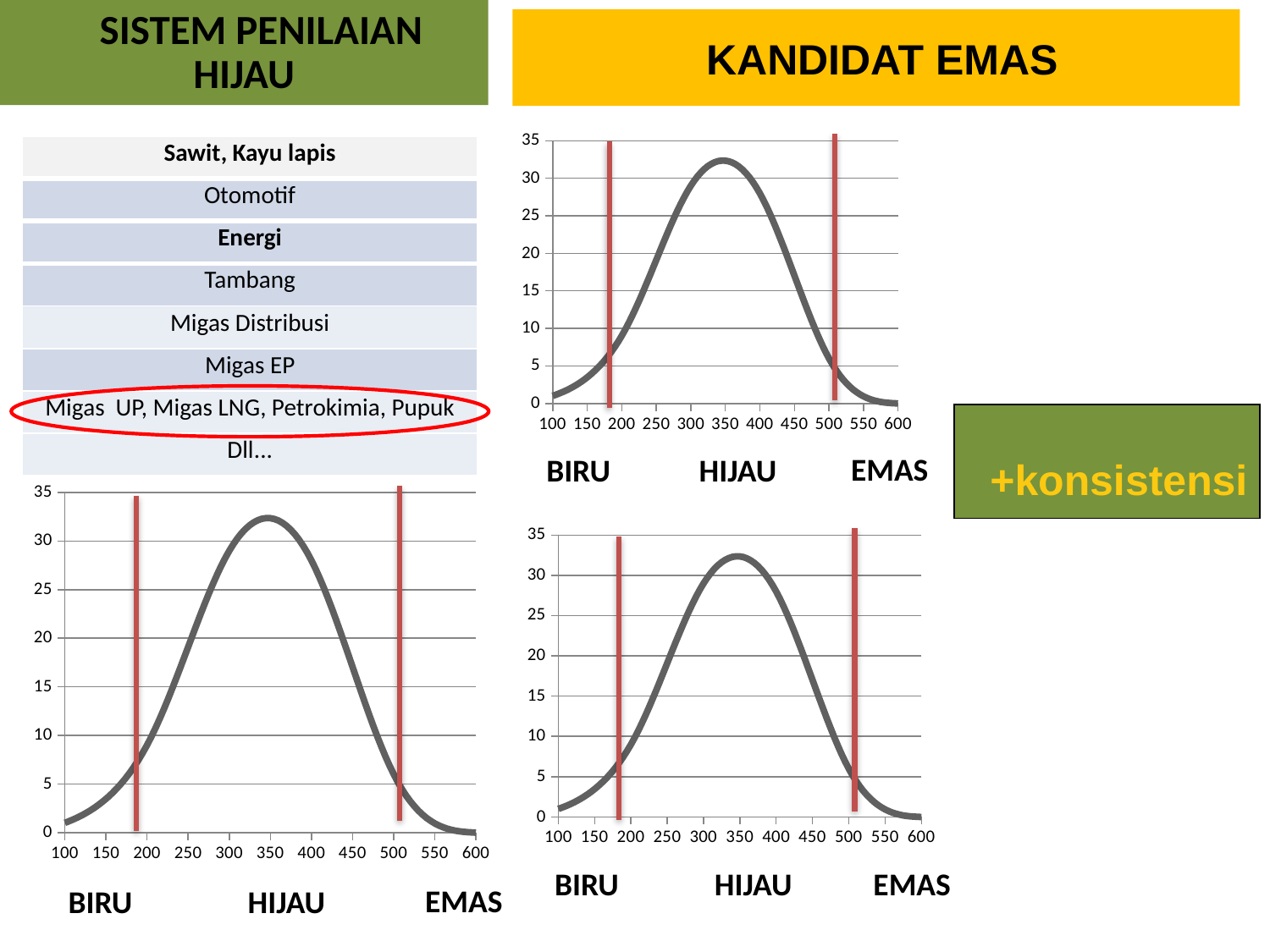

SISTEM PENILAIAN HIJAU
   KANDIDAT EMAS

### Chart

| Category |  |
|---|---|
EMAS
BIRU
HIJAU
| Sawit, Kayu lapis |
| --- |
| Otomotif |
| Energi |
| Tambang |
| Migas Distribusi |
| Migas EP |
| Migas UP, Migas LNG, Petrokimia, Pupuk |
| Dll... |

 +konsistensi

### Chart

| Category |  |
|---|---|
EMAS
BIRU
HIJAU

### Chart

| Category |  |
|---|---|
EMAS
BIRU
HIJAU